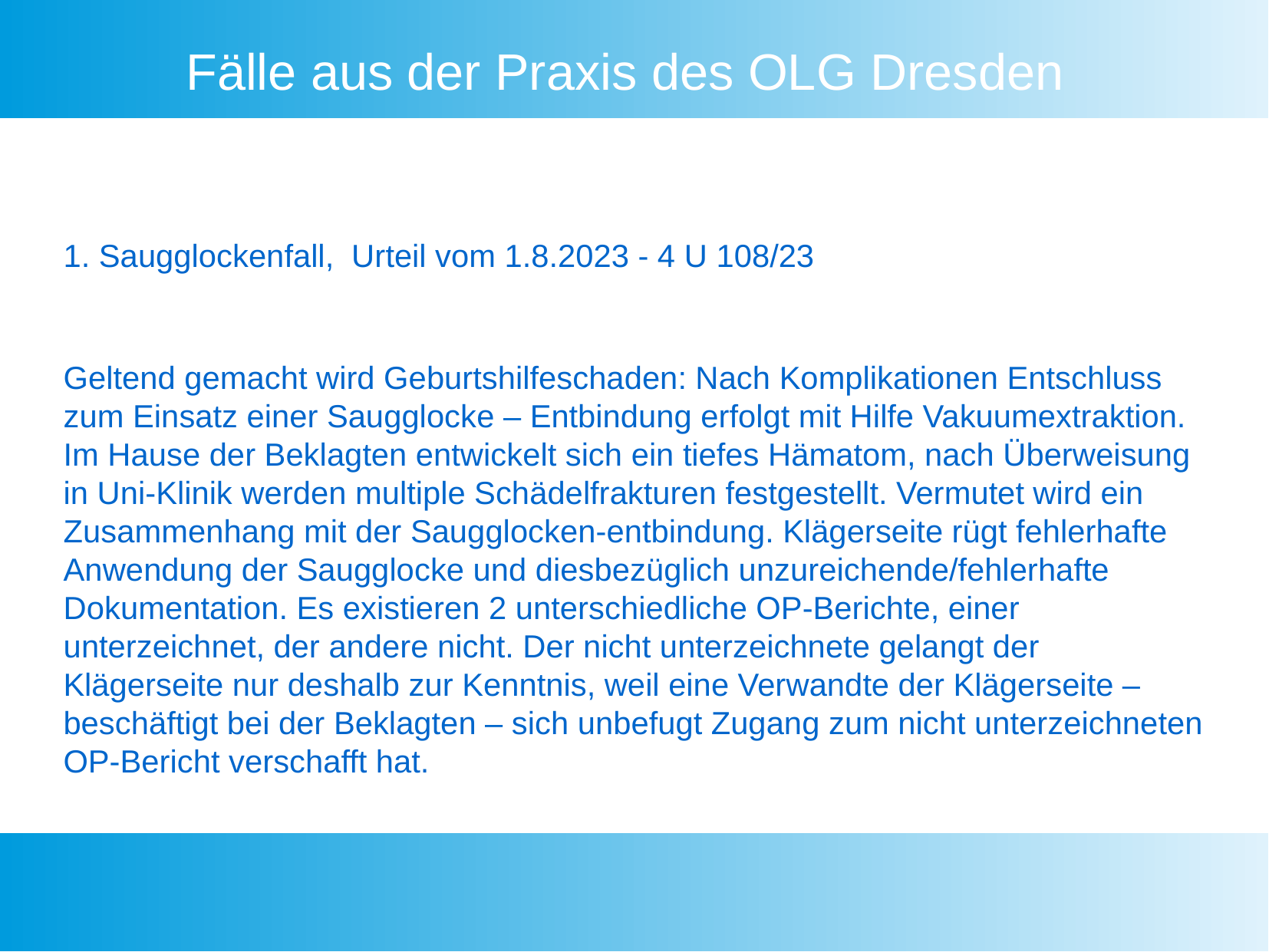

Fälle aus der Praxis des OLG Dresden
1. Saugglockenfall,  Urteil vom 1.8.2023 - 4 U 108/23

Geltend gemacht wird Geburtshilfeschaden: Nach Komplikationen Entschluss zum Einsatz einer Saugglocke – Entbindung erfolgt mit Hilfe Vakuumextraktion. Im Hause der Beklagten entwickelt sich ein tiefes Hämatom, nach Überweisung in Uni-Klinik werden multiple Schädelfrakturen festgestellt. Vermutet wird ein Zusammenhang mit der Saugglocken-entbindung. Klägerseite rügt fehlerhafte Anwendung der Saugglocke und diesbezüglich unzureichende/fehlerhafte Dokumentation. Es existieren 2 unterschiedliche OP-Berichte, einer unterzeichnet, der andere nicht. Der nicht unterzeichnete gelangt der Klägerseite nur deshalb zur Kenntnis, weil eine Verwandte der Klägerseite – beschäftigt bei der Beklagten – sich unbefugt Zugang zum nicht unterzeichneten OP-Bericht verschafft hat.